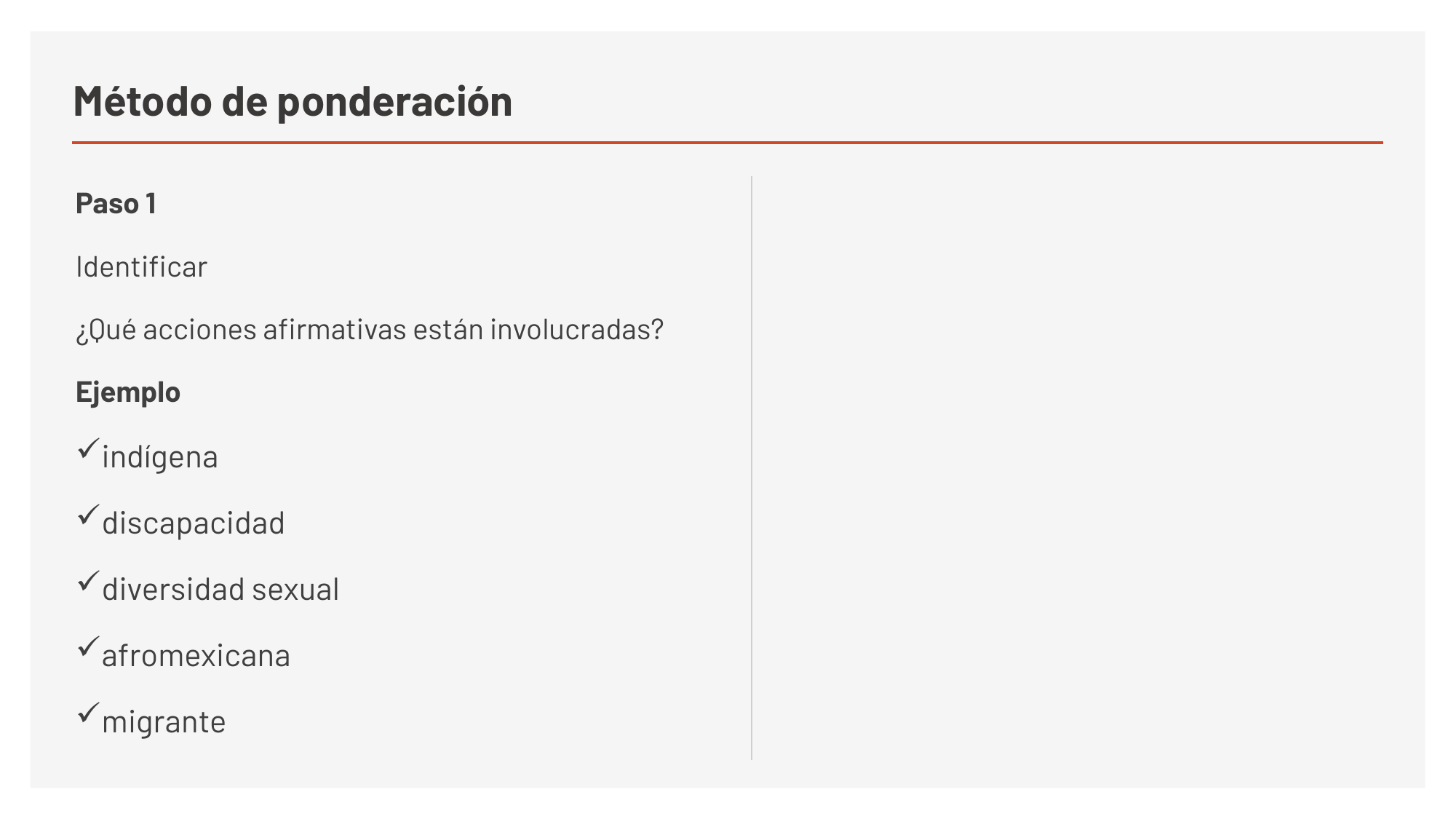

# Método de ponderación

Paso 1
Identificar
¿Qué acciones afirmativas están involucradas?
Ejemplo
indígena
discapacidad
diversidad sexual
afromexicana
migrante